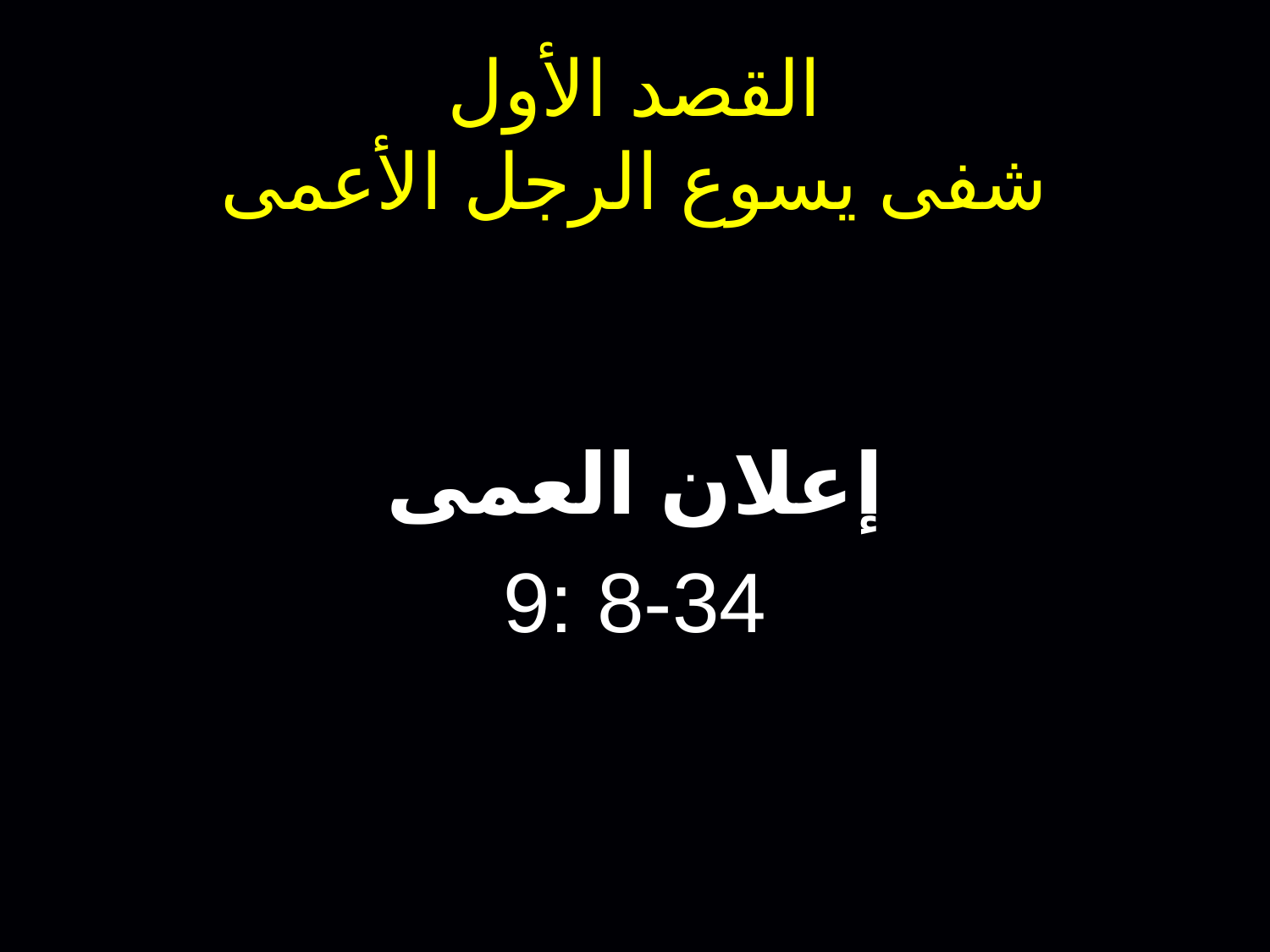

# القصد الأول شفى يسوع الرجل الأعمى

إعلان العمى
9: 8-34